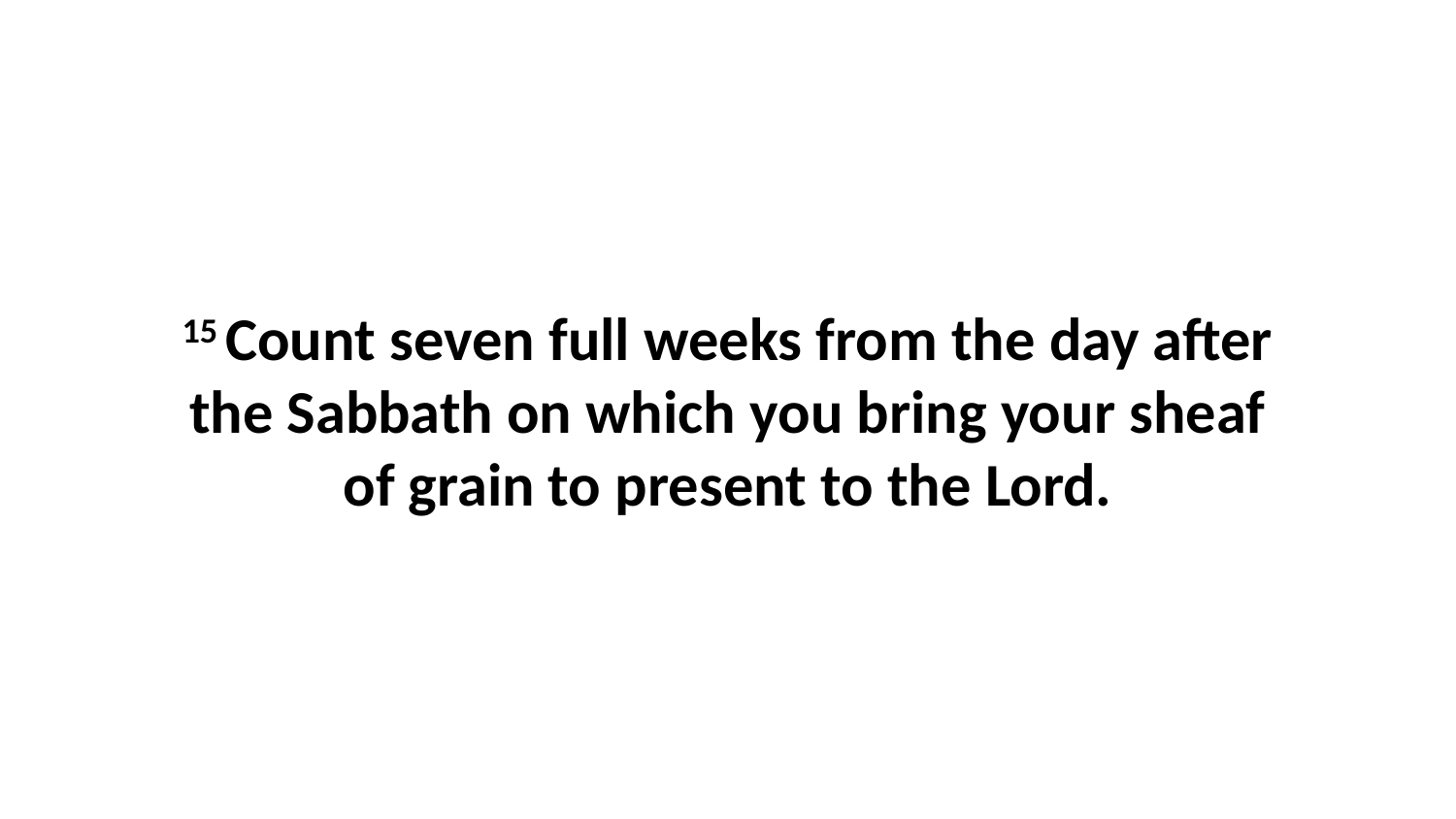

15 Count seven full weeks from the day after the Sabbath on which you bring your sheaf of grain to present to the Lord.